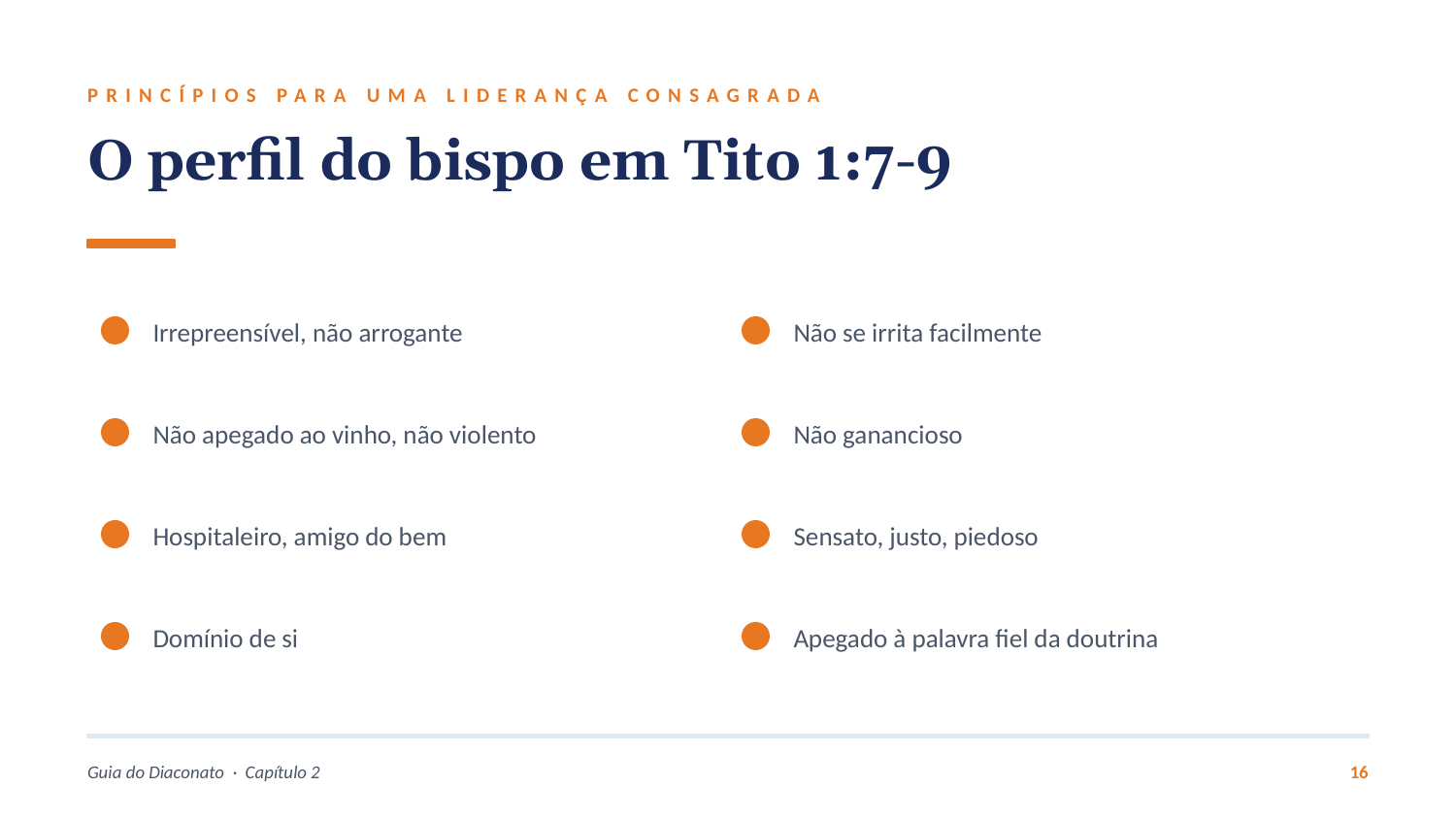

PRINCÍPIOS PARA UMA LIDERANÇA CONSAGRADA
O perfil do bispo em Tito 1:7-9

Irrepreensível, não arrogante
Não se irrita facilmente

Não apegado ao vinho, não violento
Não ganancioso

Hospitaleiro, amigo do bem
Sensato, justo, piedoso

Domínio de si
Apegado à palavra fiel da doutrina

Guia do Diaconato  ·  Capítulo 2
16